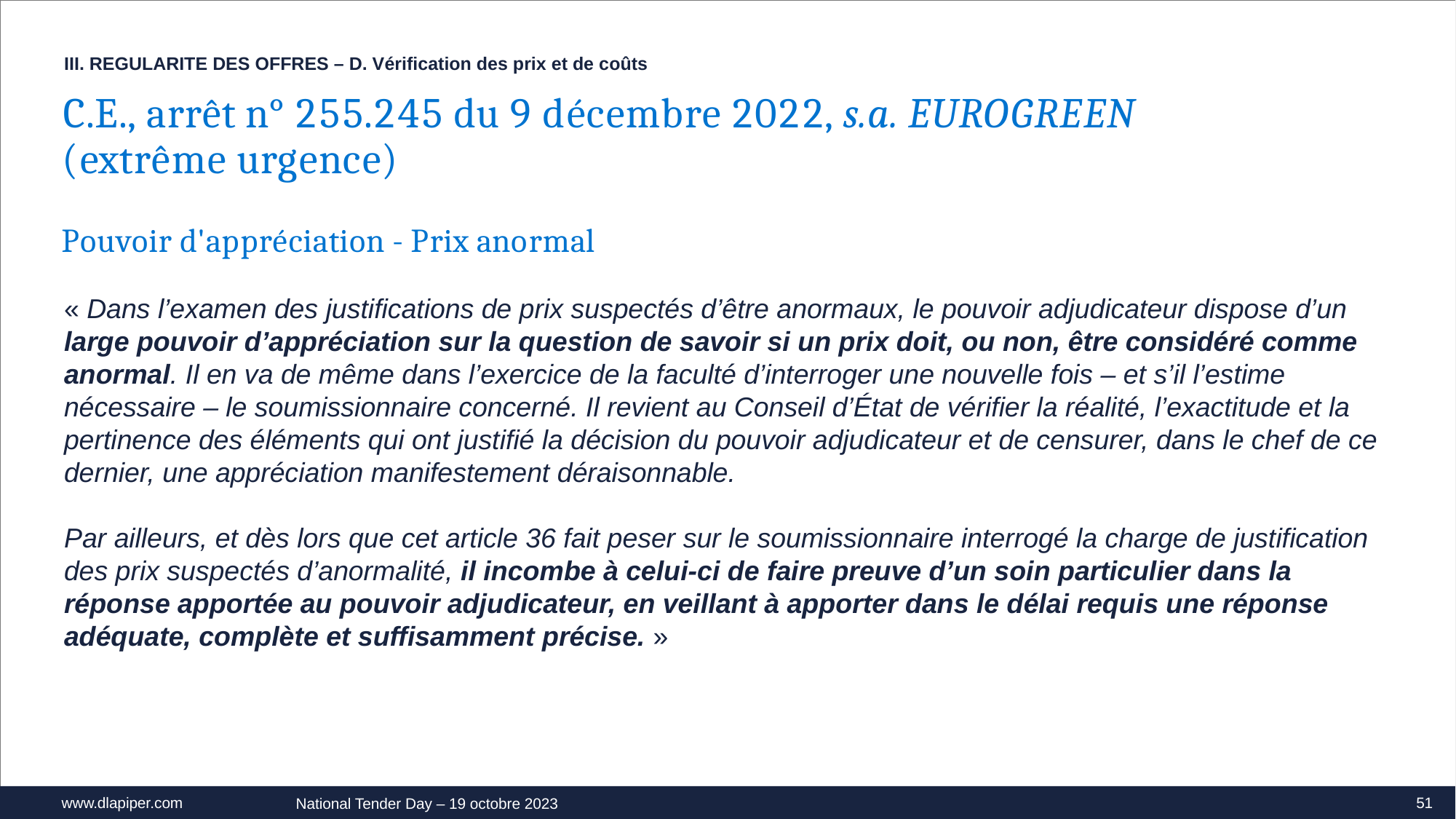

III. REGULARITE DES OFFRES – D. Vérification des prix et de coûts
C.E., arrêt n° 255.245 du 9 décembre 2022, s.a. EUROGREEN
(extrême urgence)
Pouvoir d'appréciation - Prix anormal
« Dans l’examen des justifications de prix suspectés d’être anormaux, le pouvoir adjudicateur dispose d’un large pouvoir d’appréciation sur la question de savoir si un prix doit, ou non, être considéré comme anormal. Il en va de même dans l’exercice de la faculté d’interroger une nouvelle fois – et s’il l’estime nécessaire – le soumissionnaire concerné. Il revient au Conseil d’État de vérifier la réalité, l’exactitude et la pertinence des éléments qui ont justifié la décision du pouvoir adjudicateur et de censurer, dans le chef de ce dernier, une appréciation manifestement déraisonnable.
Par ailleurs, et dès lors que cet article 36 fait peser sur le soumissionnaire interrogé la charge de justification des prix suspectés d’anormalité, il incombe à celui-ci de faire preuve d’un soin particulier dans la réponse apportée au pouvoir adjudicateur, en veillant à apporter dans le délai requis une réponse adéquate, complète et suffisamment précise. »
51
National Tender Day – 19 octobre 2023